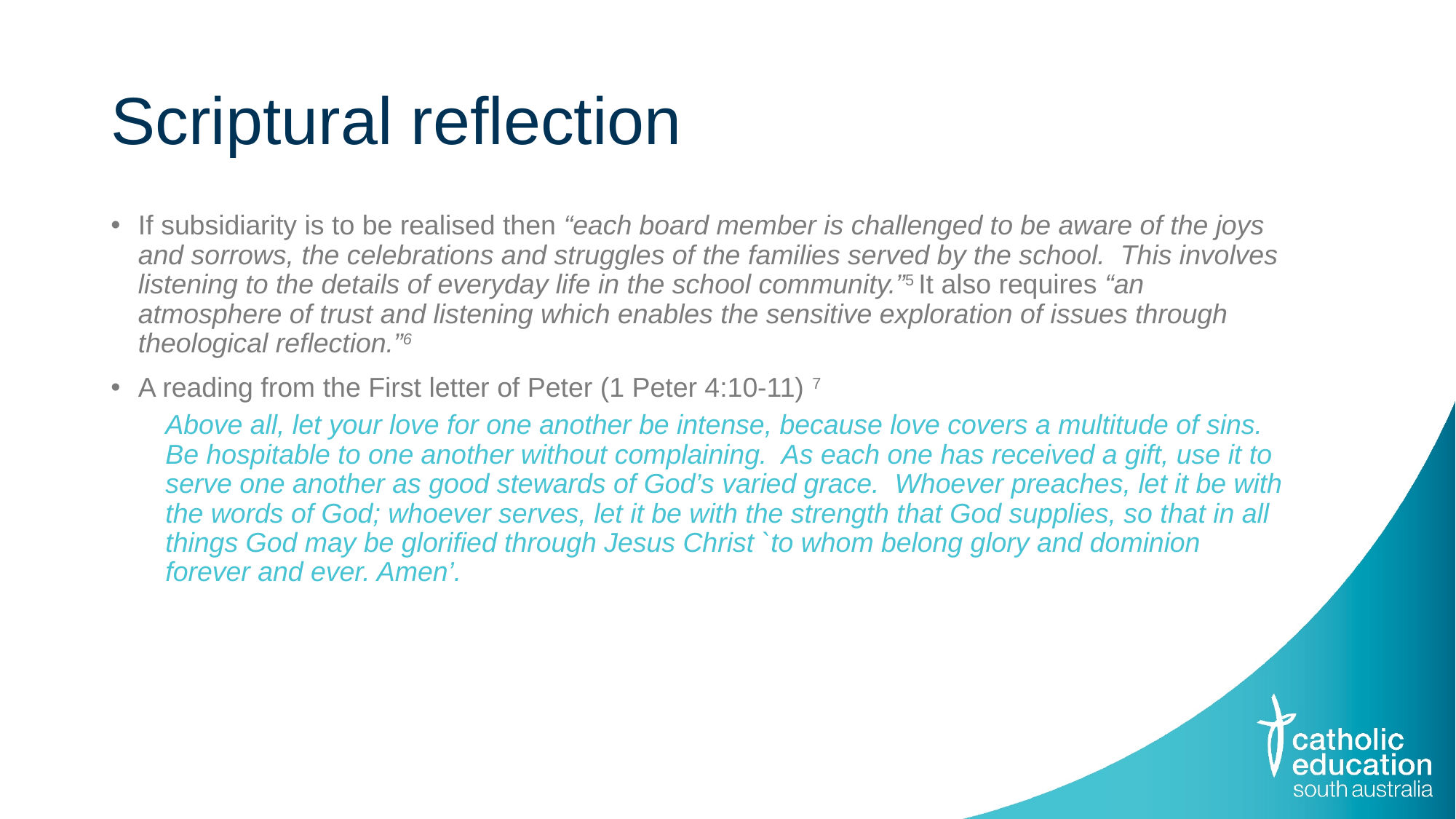

# Scriptural reflection
If subsidiarity is to be realised then “each board member is challenged to be aware of the joys and sorrows, the celebrations and struggles of the families served by the school.  This involves listening to the details of everyday life in the school community.”5 It also requires “an atmosphere of trust and listening which enables the sensitive exploration of issues through theological reflection.”6
A reading from the First letter of Peter (1 Peter 4:10-11) 7
Above all, let your love for one another be intense, because love covers a multitude of sins. Be hospitable to one another without complaining.  As each one has received a gift, use it to serve one another as good stewards of God’s varied grace.  Whoever preaches, let it be with the words of God; whoever serves, let it be with the strength that God supplies, so that in all things God may be glorified through Jesus Christ `to whom belong glory and dominion forever and ever. Amen’.